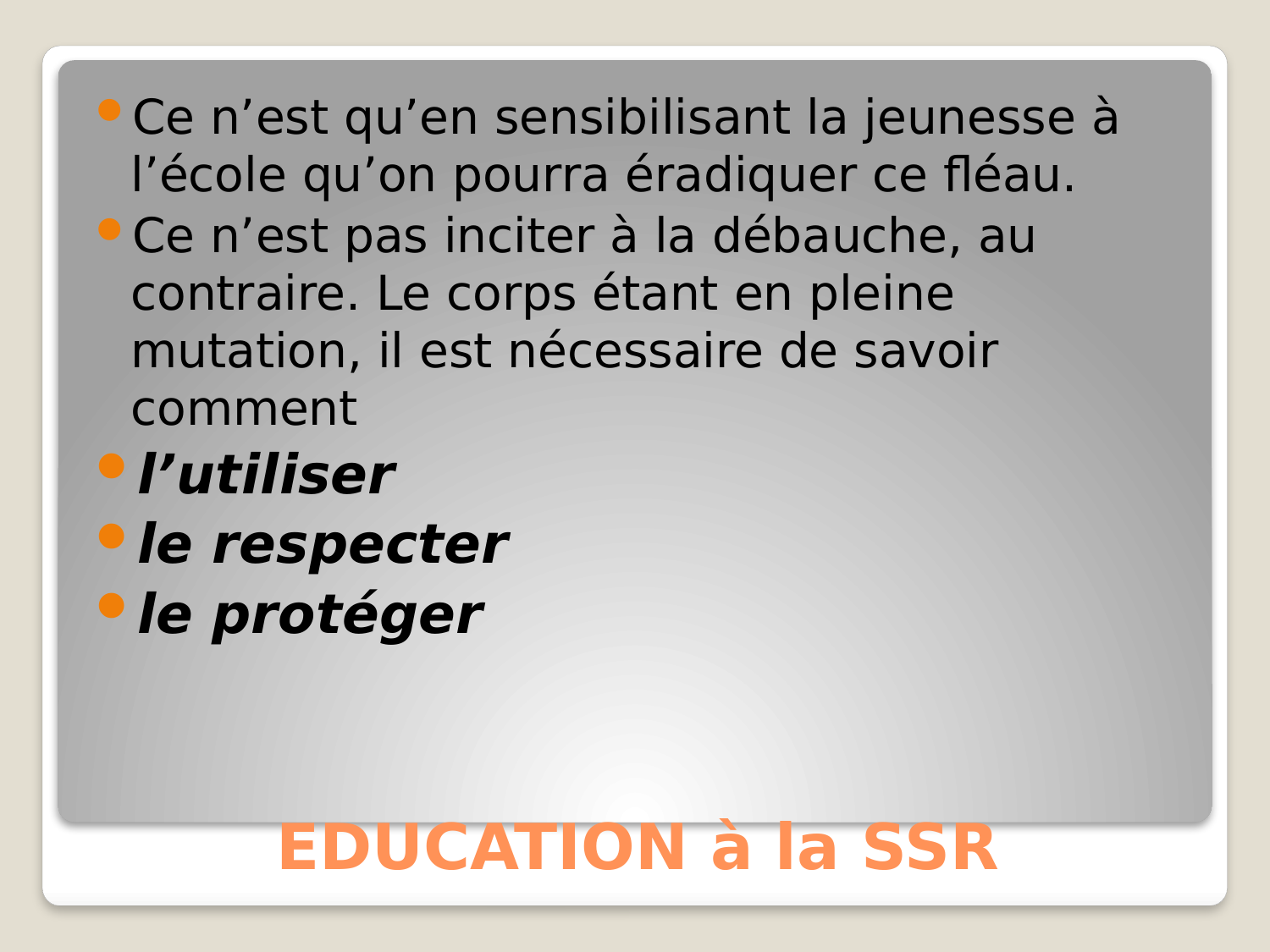

Ce n’est qu’en sensibilisant la jeunesse à l’école qu’on pourra éradiquer ce fléau.
Ce n’est pas inciter à la débauche, au contraire. Le corps étant en pleine mutation, il est nécessaire de savoir comment
l’utiliser
le respecter
le protéger
# EDUCATION à la SSR